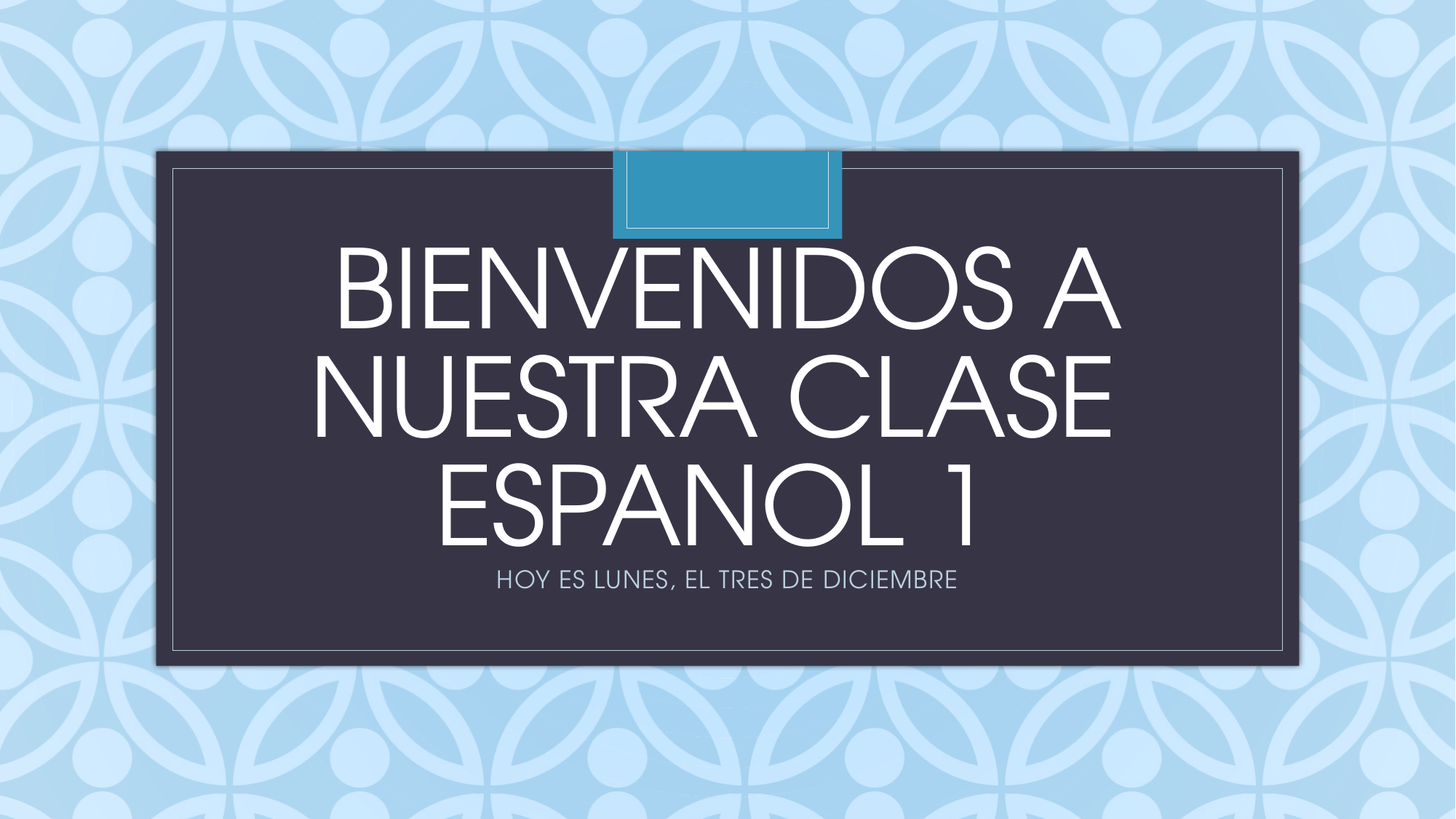

# BIENVENIDOS A NUESTRA CLASE ESPANOL 1
HOY ES LUNES, EL TRES DE DICIEMBRE